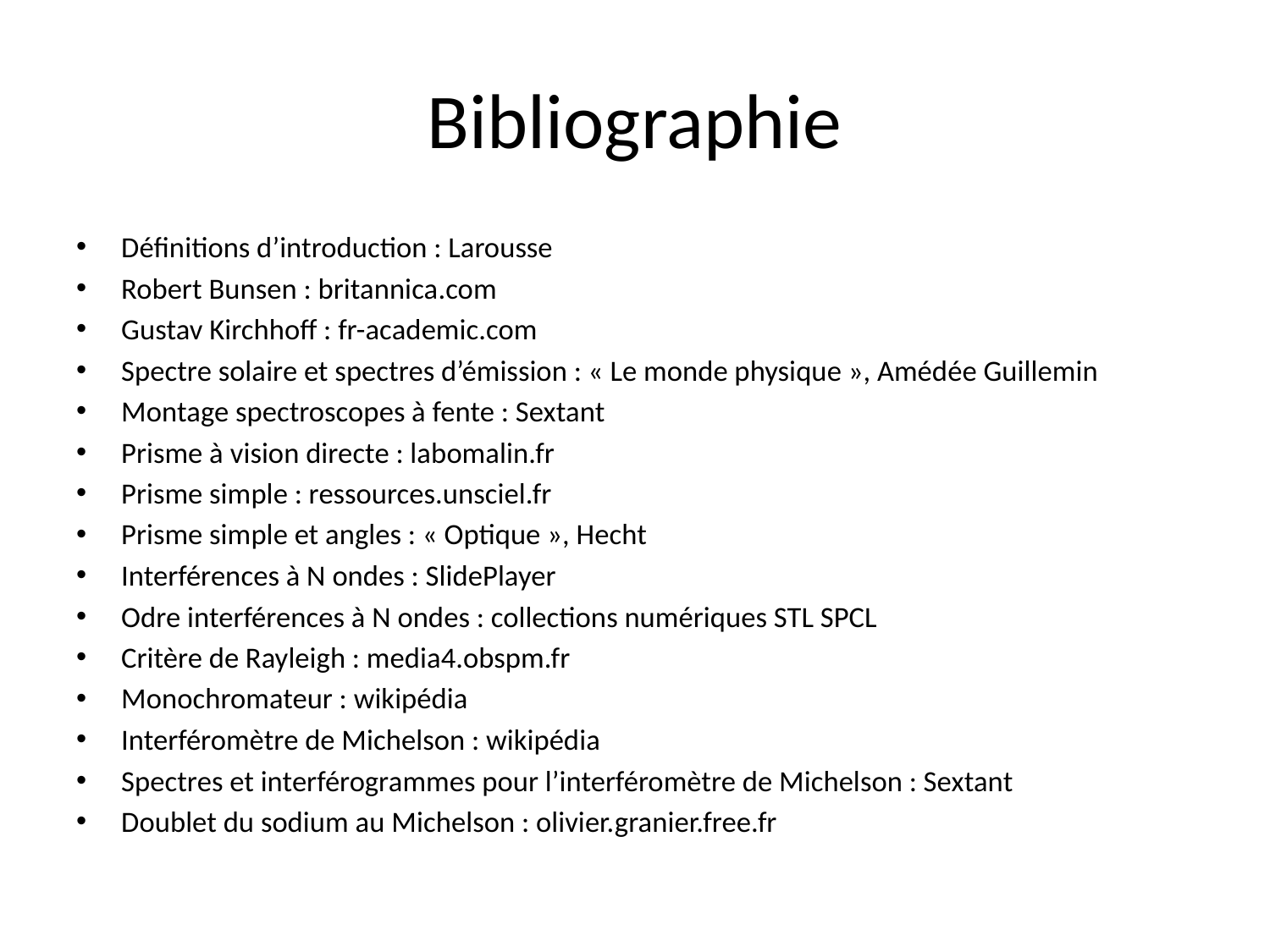

# Bibliographie
Définitions d’introduction : Larousse
Robert Bunsen : britannica.com
Gustav Kirchhoff : fr-academic.com
Spectre solaire et spectres d’émission : « Le monde physique », Amédée Guillemin
Montage spectroscopes à fente : Sextant
Prisme à vision directe : labomalin.fr
Prisme simple : ressources.unsciel.fr
Prisme simple et angles : « Optique », Hecht
Interférences à N ondes : SlidePlayer
Odre interférences à N ondes : collections numériques STL SPCL
Critère de Rayleigh : media4.obspm.fr
Monochromateur : wikipédia
Interféromètre de Michelson : wikipédia
Spectres et interférogrammes pour l’interféromètre de Michelson : Sextant
Doublet du sodium au Michelson : olivier.granier.free.fr